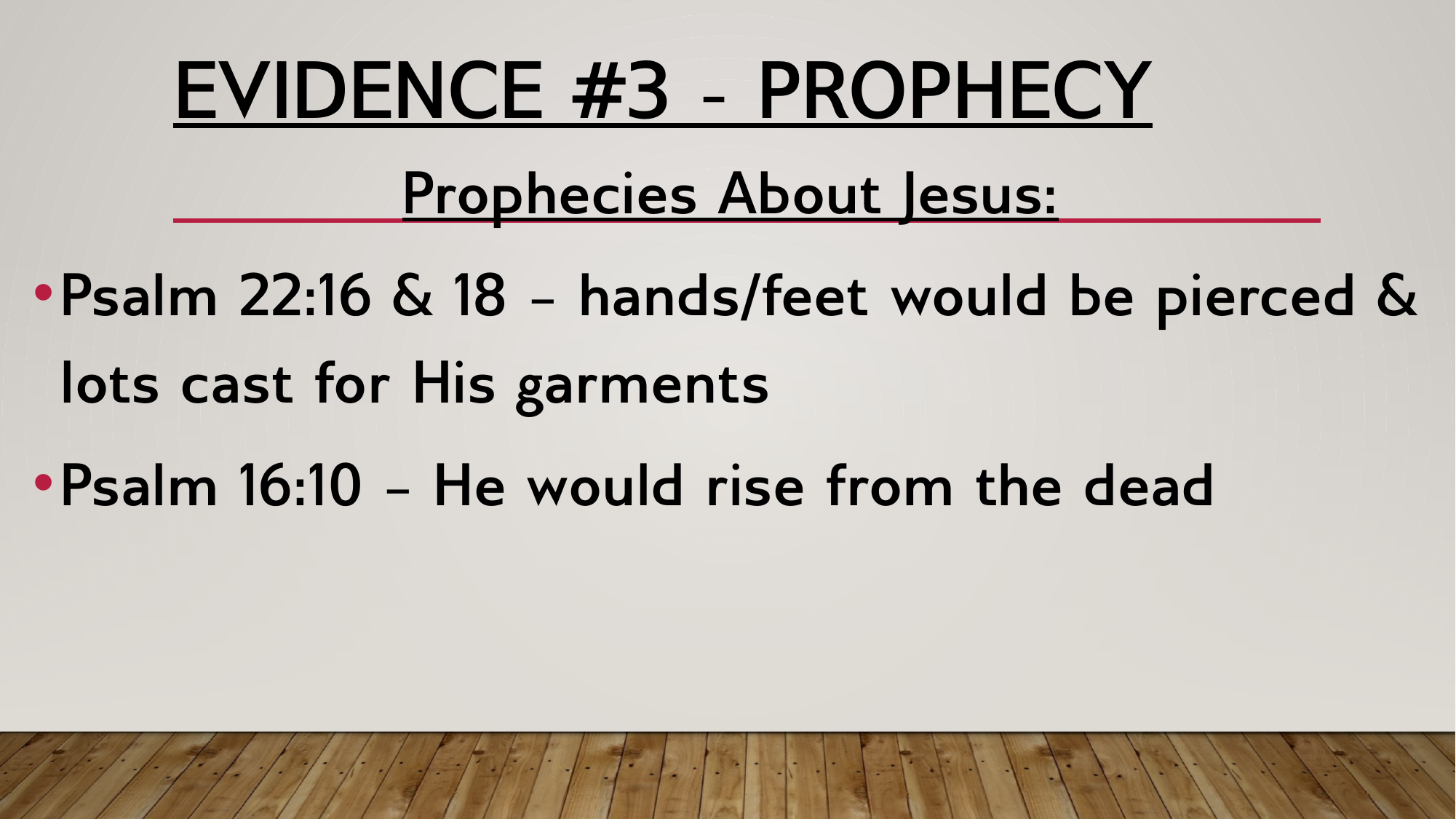

# Evidence #3 - Prophecy
Prophecies About Jesus:
Psalm 22:16 & 18 – hands/feet would be pierced & lots cast for His garments
Psalm 16:10 – He would rise from the dead